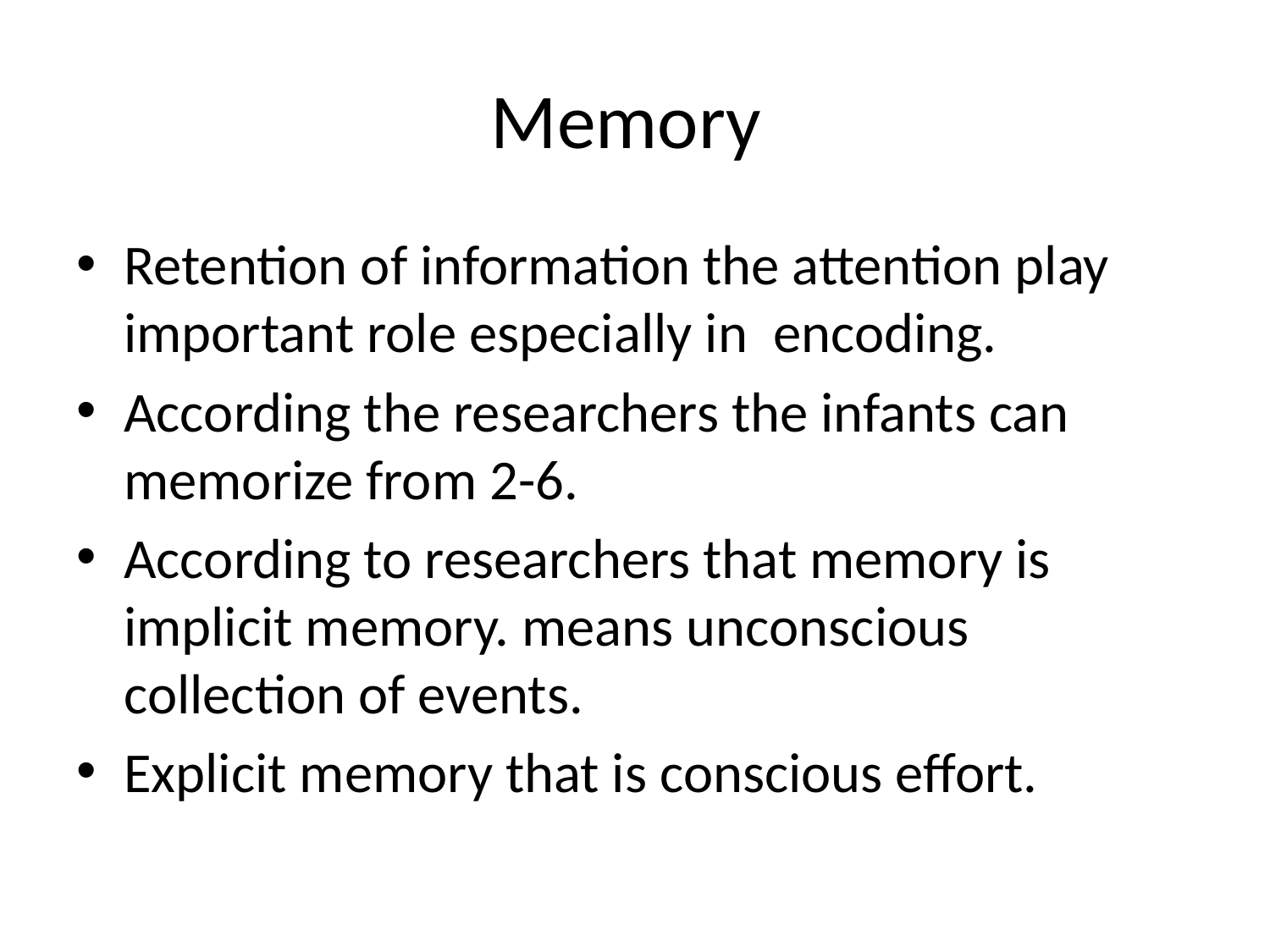

# Memory
Retention of information the attention play important role especially in  encoding.
According the researchers the infants can memorize from 2-6.
According to researchers that memory is implicit memory. means unconscious collection of events.
Explicit memory that is conscious effort.